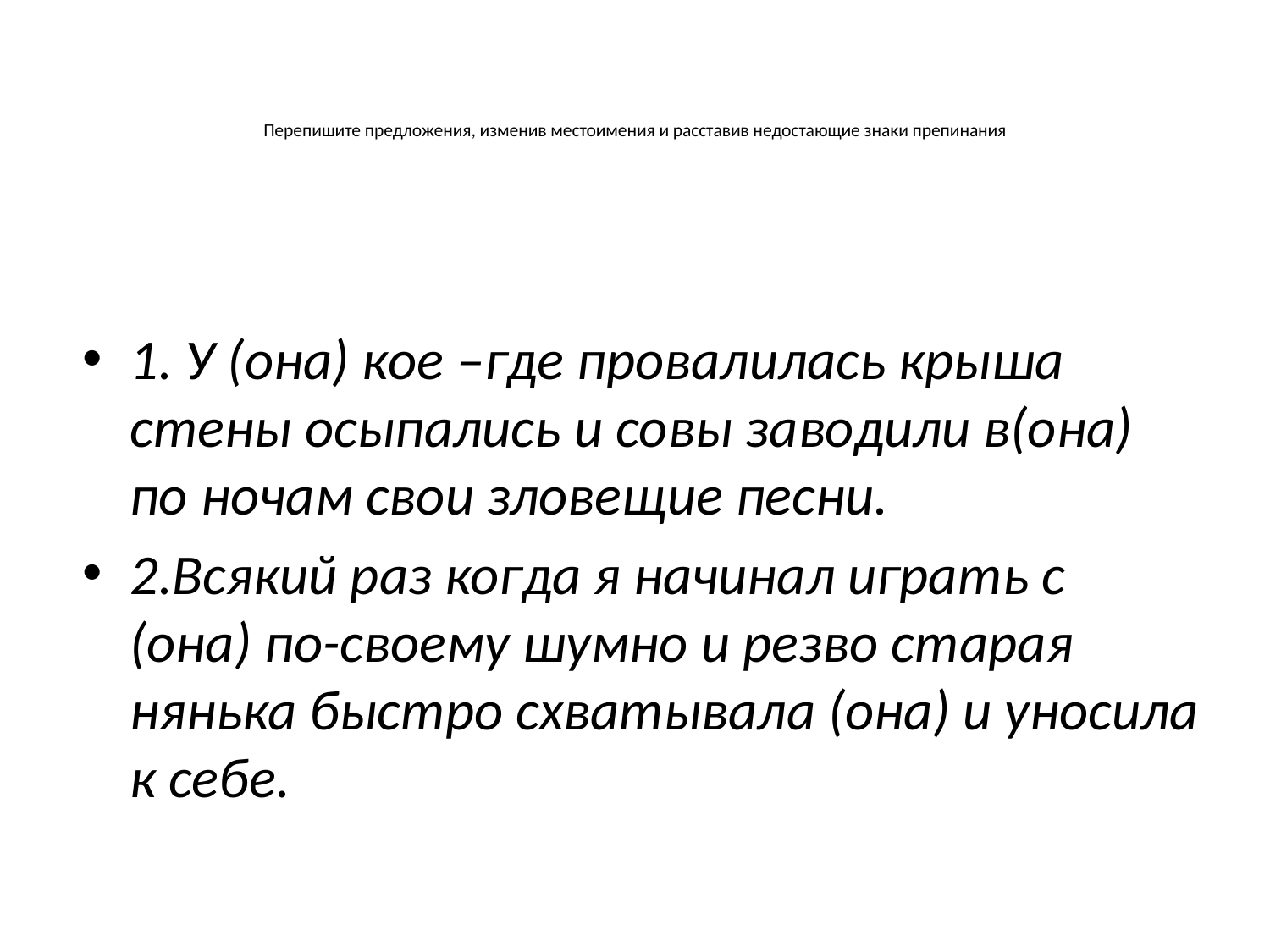

# Перепишите предложения, изменив местоимения и расставив недостающие знаки препинания

1. У (она) кое –где провалилась крыша стены осыпались и совы заводили в(она) по ночам свои зловещие песни.
2.Всякий раз когда я начинал играть с (она) по-своему шумно и резво старая нянька быстро схватывала (она) и уносила к себе.